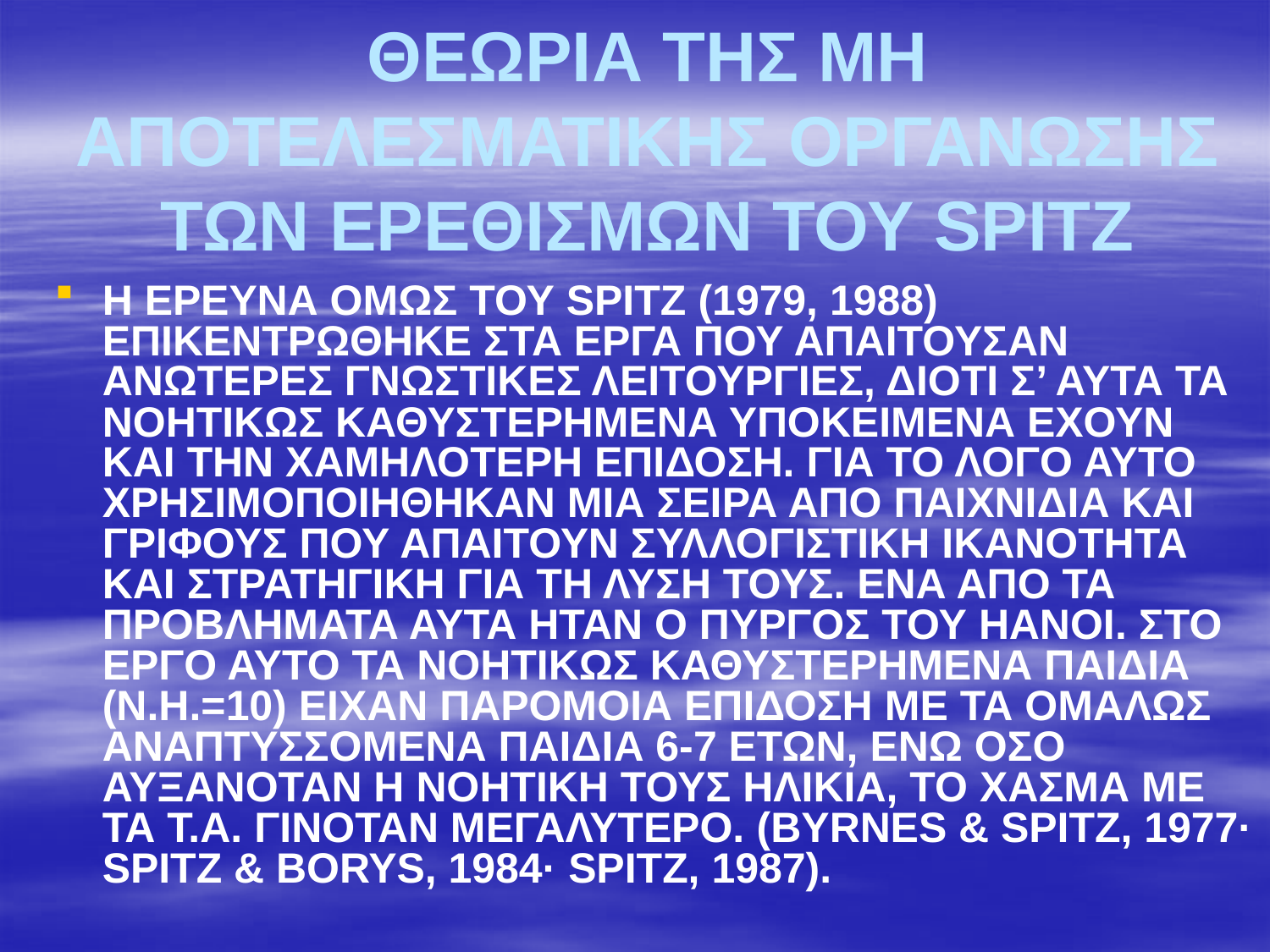

# ΘΕΩΡΙΑ ΤΗΣ ΜΗ ΑΠΟΤΕΛΕΣΜΑΤΙΚΗΣ ΟΡΓΑΝΩΣΗΣ ΤΩΝ ΕΡΕΘΙΣΜΩΝ ΤΟΥ SPITZ
Η ΕΡΕΥΝΑ ΟΜΩΣ ΤΟΥ SPITZ (1979, 1988) ΕΠΙΚΕΝΤΡΩΘΗΚΕ ΣΤΑ ΕΡΓΑ ΠΟΥ ΑΠΑΙΤΟΥΣΑΝ ΑΝΩΤΕΡΕΣ ΓΝΩΣΤΙΚΕΣ ΛΕΙΤΟΥΡΓΙΕΣ, ΔΙΟΤΙ Σ’ ΑΥΤΑ ΤΑ ΝΟΗΤΙΚΩΣ ΚΑΘΥΣΤΕΡΗΜΕΝΑ ΥΠΟΚΕΙΜΕΝΑ ΕΧΟΥΝ ΚΑΙ ΤΗΝ ΧΑΜΗΛΟΤΕΡΗ ΕΠΙΔΟΣΗ. ΓΙΑ ΤΟ ΛΟΓΟ ΑΥΤΟ ΧΡΗΣΙΜΟΠΟΙΗΘΗΚΑΝ ΜΙΑ ΣΕΙΡΑ ΑΠΟ ΠΑΙΧΝΙΔΙΑ ΚΑΙ ΓΡΙΦΟΥΣ ΠΟΥ ΑΠΑΙΤΟΥΝ ΣΥΛΛΟΓΙΣΤΙΚΗ ΙΚΑΝΟΤΗΤΑ ΚΑΙ ΣΤΡΑΤΗΓΙΚΗ ΓΙΑ ΤΗ ΛΥΣΗ ΤΟΥΣ. ΕΝΑ ΑΠΟ ΤΑ ΠΡΟΒΛΗΜΑΤΑ ΑΥΤΑ ΗΤΑΝ Ο ΠΥΡΓΟΣ ΤΟΥ HANOI. ΣΤΟ ΕΡΓΟ ΑΥΤΟ ΤΑ ΝΟΗΤΙΚΩΣ ΚΑΘΥΣΤΕΡΗΜΕΝΑ ΠΑΙΔΙΑ (Ν.Η.=10) ΕΙΧΑΝ ΠΑΡΟΜΟΙΑ ΕΠΙΔΟΣΗ ΜΕ ΤΑ ΟΜΑΛΩΣ ΑΝΑΠΤΥΣΣΟΜΕΝΑ ΠΑΙΔΙΑ 6-7 ΕΤΩΝ, ΕΝΩ ΟΣΟ ΑΥΞΑΝΟΤΑΝ Η ΝΟΗΤΙΚΗ ΤΟΥΣ ΗΛΙΚΙΑ, ΤΟ ΧΑΣΜΑ ΜΕ ΤΑ T.A. ΓΙΝΟΤΑΝ ΜΕΓΑΛΥΤΕΡΟ. (BYRNES & SPITZ, 1977· SPITZ & BORYS, 1984· SPITZ, 1987).